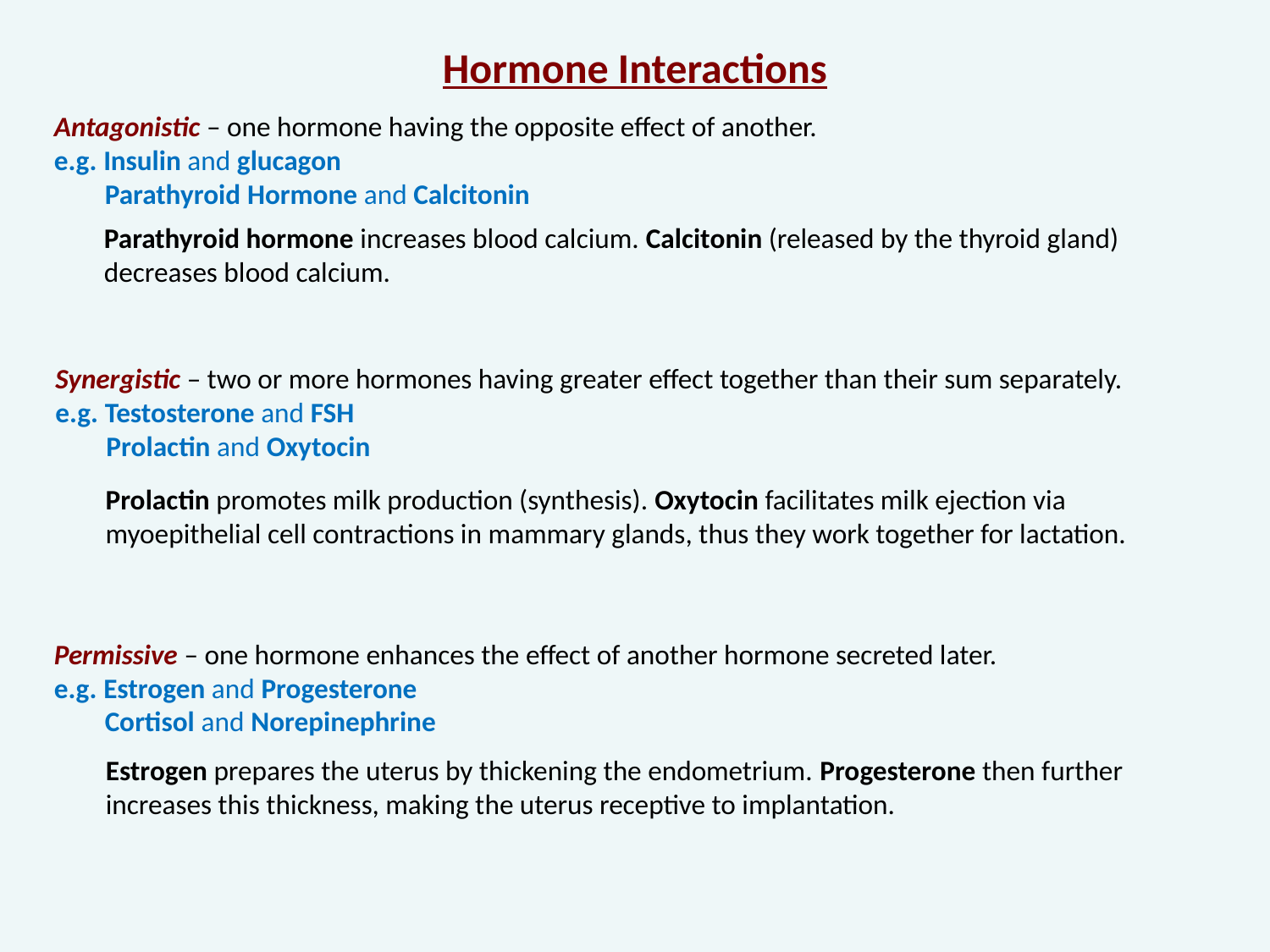

Hormone Interactions

Antagonistic – one hormone having the opposite effect of another.
e.g. Insulin and glucagon
        Parathyroid Hormone and Calcitonin
Parathyroid hormone increases blood calcium. Calcitonin (released by the thyroid gland) decreases blood calcium.
Synergistic – two or more hormones having greater effect together than their sum separately.
e.g. Testosterone and FSH
        Prolactin and Oxytocin
Prolactin promotes milk production (synthesis). Oxytocin facilitates milk ejection via myoepithelial cell contractions in mammary glands, thus they work together for lactation.
Permissive – one hormone enhances the effect of another hormone secreted later.
e.g. Estrogen and Progesterone
        Cortisol and Norepinephrine
Estrogen prepares the uterus by thickening the endometrium. Progesterone then further increases this thickness, making the uterus receptive to implantation.